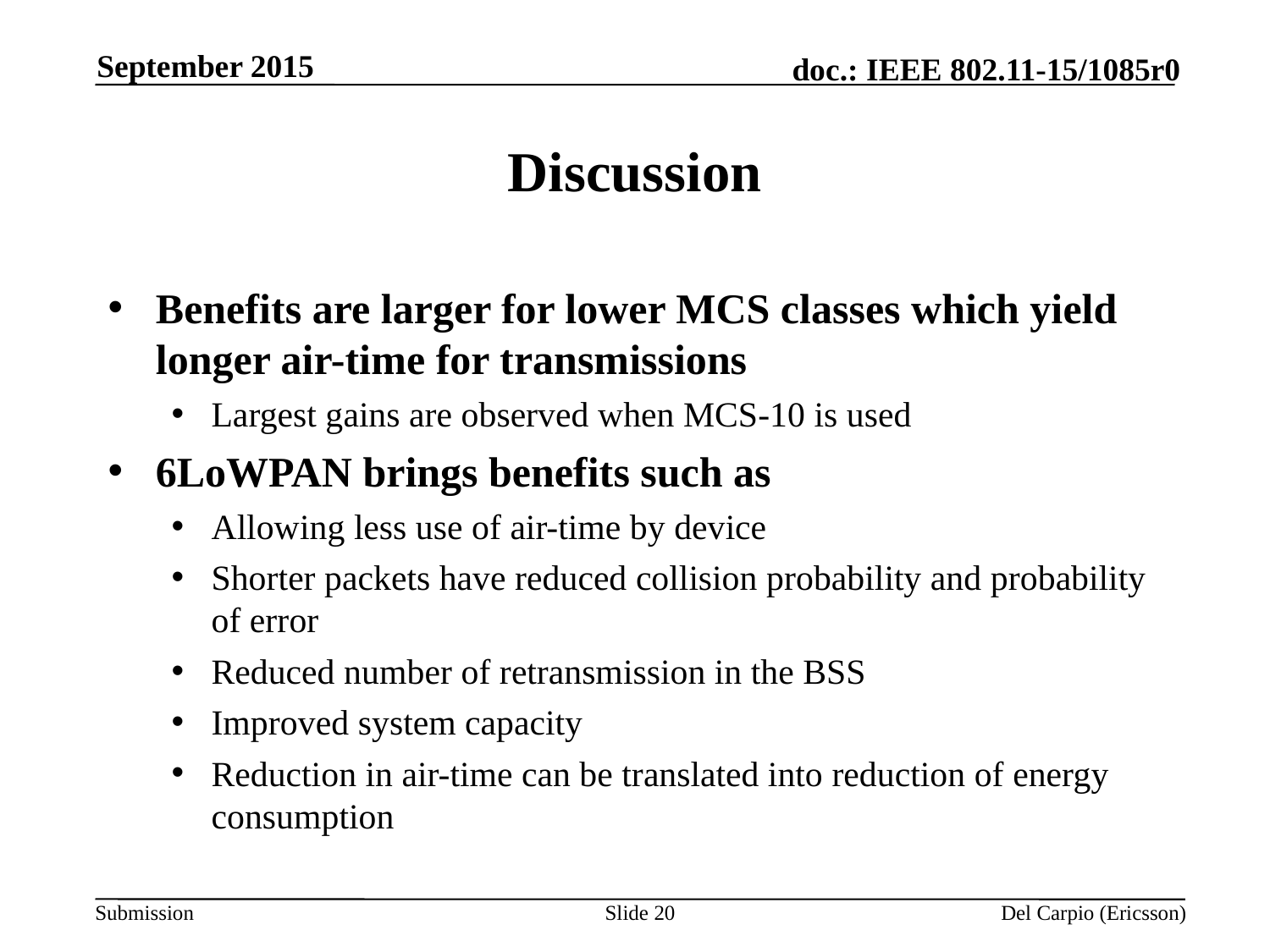

September 2015
# Discussion
Benefits are larger for lower MCS classes which yield longer air-time for transmissions
Largest gains are observed when MCS-10 is used
6LoWPAN brings benefits such as
Allowing less use of air-time by device
Shorter packets have reduced collision probability and probability of error
Reduced number of retransmission in the BSS
Improved system capacity
Reduction in air-time can be translated into reduction of energy consumption

Slide 20
Del Carpio (Ericsson)